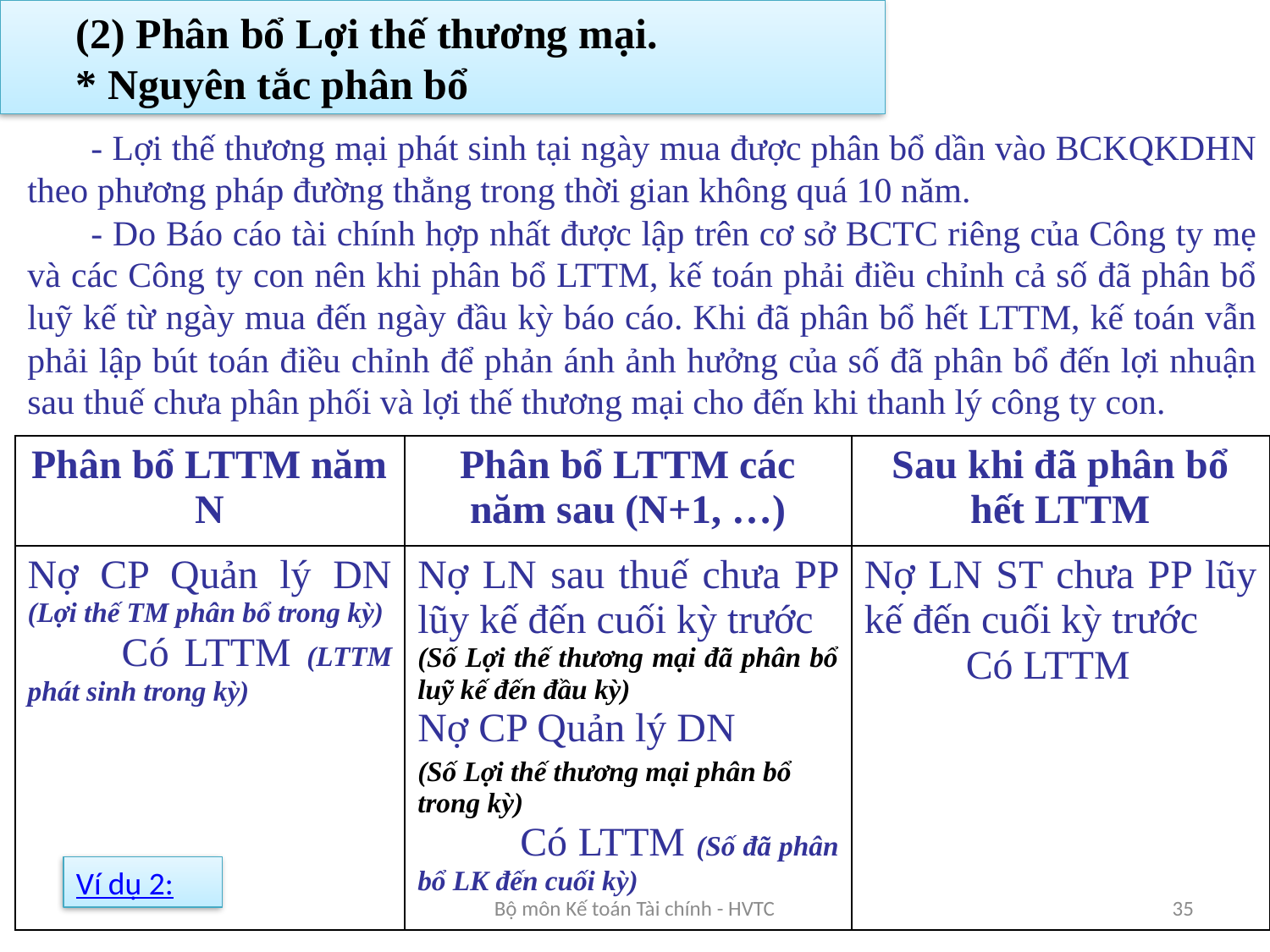

(2) Phân bổ Lợi thế thương mại.
* Nguyên tắc phân bổ
- Lợi thế thương mại phát sinh tại ngày mua được phân bổ dần vào BCKQKDHN theo phương pháp đường thẳng trong thời gian không quá 10 năm.
- Do Báo cáo tài chính hợp nhất được lập trên cơ sở BCTC riêng của Công ty mẹ và các Công ty con nên khi phân bổ LTTM, kế toán phải điều chỉnh cả số đã phân bổ luỹ kế từ ngày mua đến ngày đầu kỳ báo cáo. Khi đã phân bổ hết LTTM, kế toán vẫn phải lập bút toán điều chỉnh để phản ánh ảnh hưởng của số đã phân bổ đến lợi nhuận sau thuế chưa phân phối và lợi thế thương mại cho đến khi thanh lý công ty con.
| Phân bổ LTTM năm N | Phân bổ LTTM các năm sau (N+1, …) | Sau khi đã phân bổ hết LTTM |
| --- | --- | --- |
| Nợ CP Quản lý DN (Lợi thế TM phân bổ trong kỳ) Có LTTM (LTTM phát sinh trong kỳ) | Nợ LN sau thuế chưa PP lũy kế đến cuối kỳ trước (Số Lợi thế thương mại đã phân bổ luỹ kế đến đầu kỳ) Nợ CP Quản lý DN (Số Lợi thế thương mại phân bổ trong kỳ) Có LTTM (Số đã phân bổ LK đến cuối kỳ) | Nợ LN ST chưa PP lũy kế đến cuối kỳ trước Có LTTM |
Ví dụ 2:
Bộ môn Kế toán Tài chính - HVTC
35